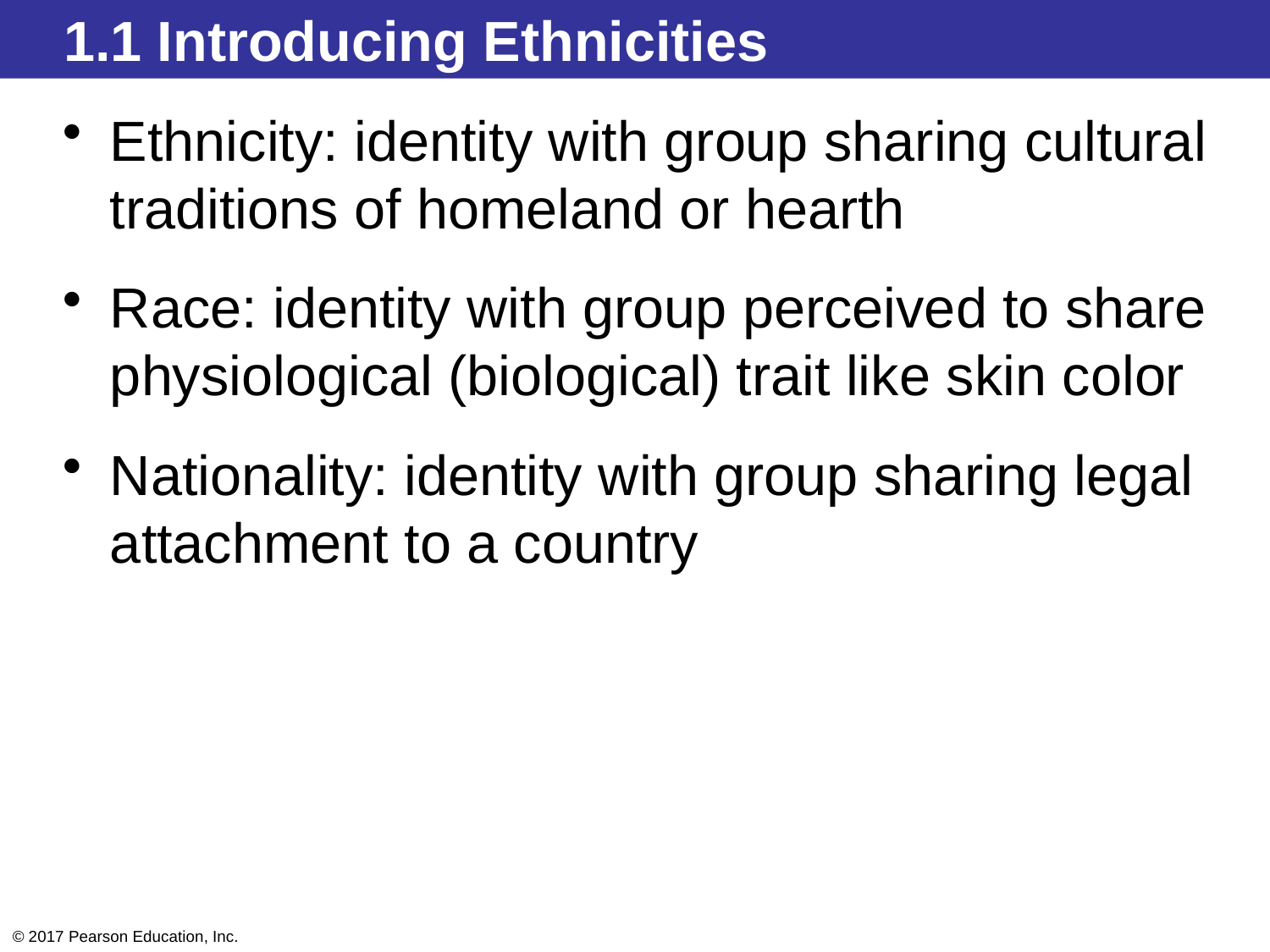

1.1 Introducing Ethnicities
Ethnicity: identity with group sharing cultural traditions of homeland or hearth
Race: identity with group perceived to share physiological (biological) trait like skin color
Nationality: identity with group sharing legal attachment to a country